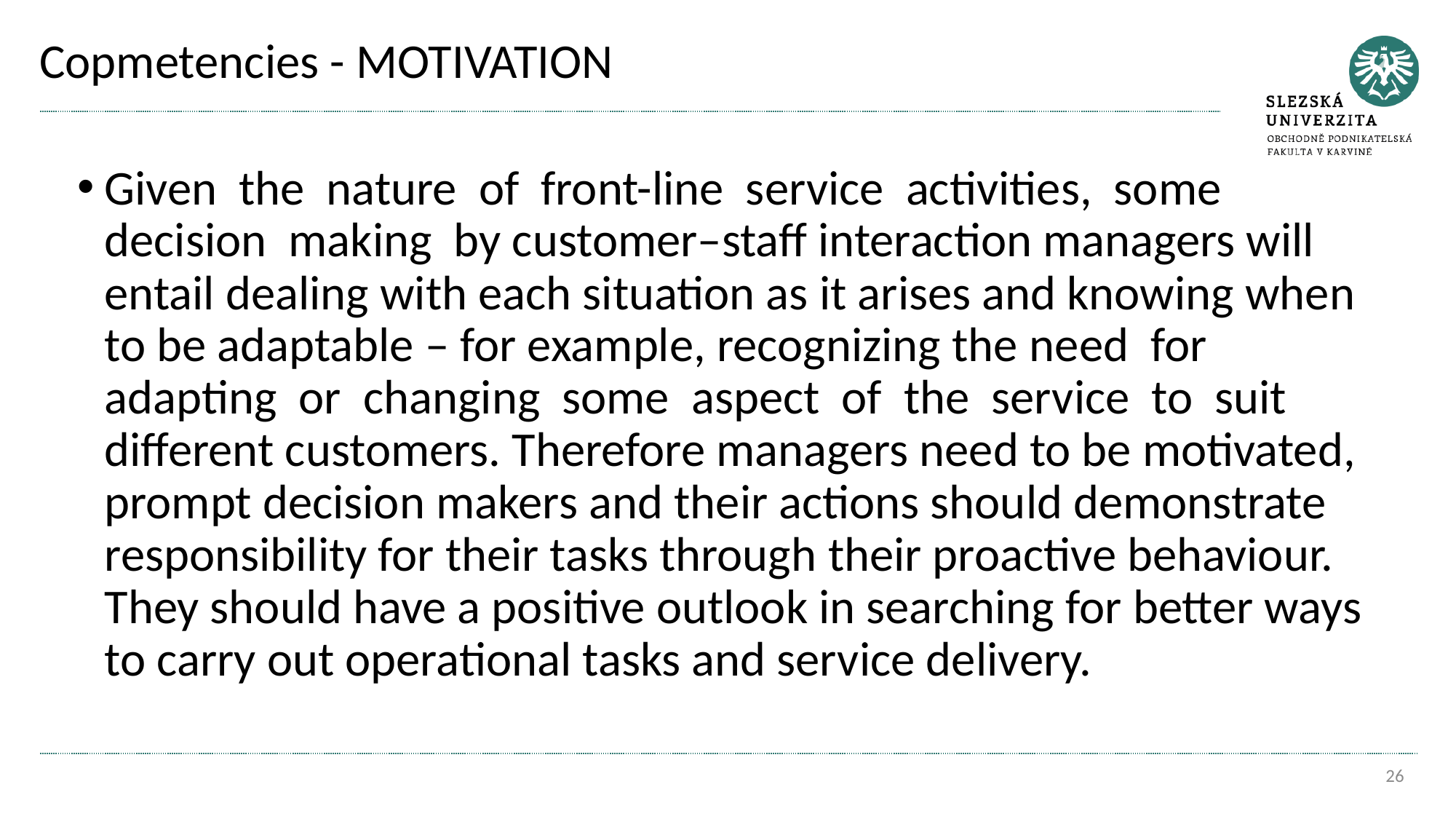

# Copmetencies - MOTIVATION
Given  the  nature  of  front-line  service  activities,  some  decision  making  by customer–staff interaction managers will entail dealing with each situation as it arises and knowing when to be adaptable – for example, recognizing the need  for  adapting  or  changing  some  aspect  of  the  service  to  suit  different customers. Therefore managers need to be motivated, prompt decision makers and their actions should demonstrate responsibility for their tasks through their proactive behaviour. They should have a positive outlook in searching for better ways to carry out operational tasks and service delivery.
26